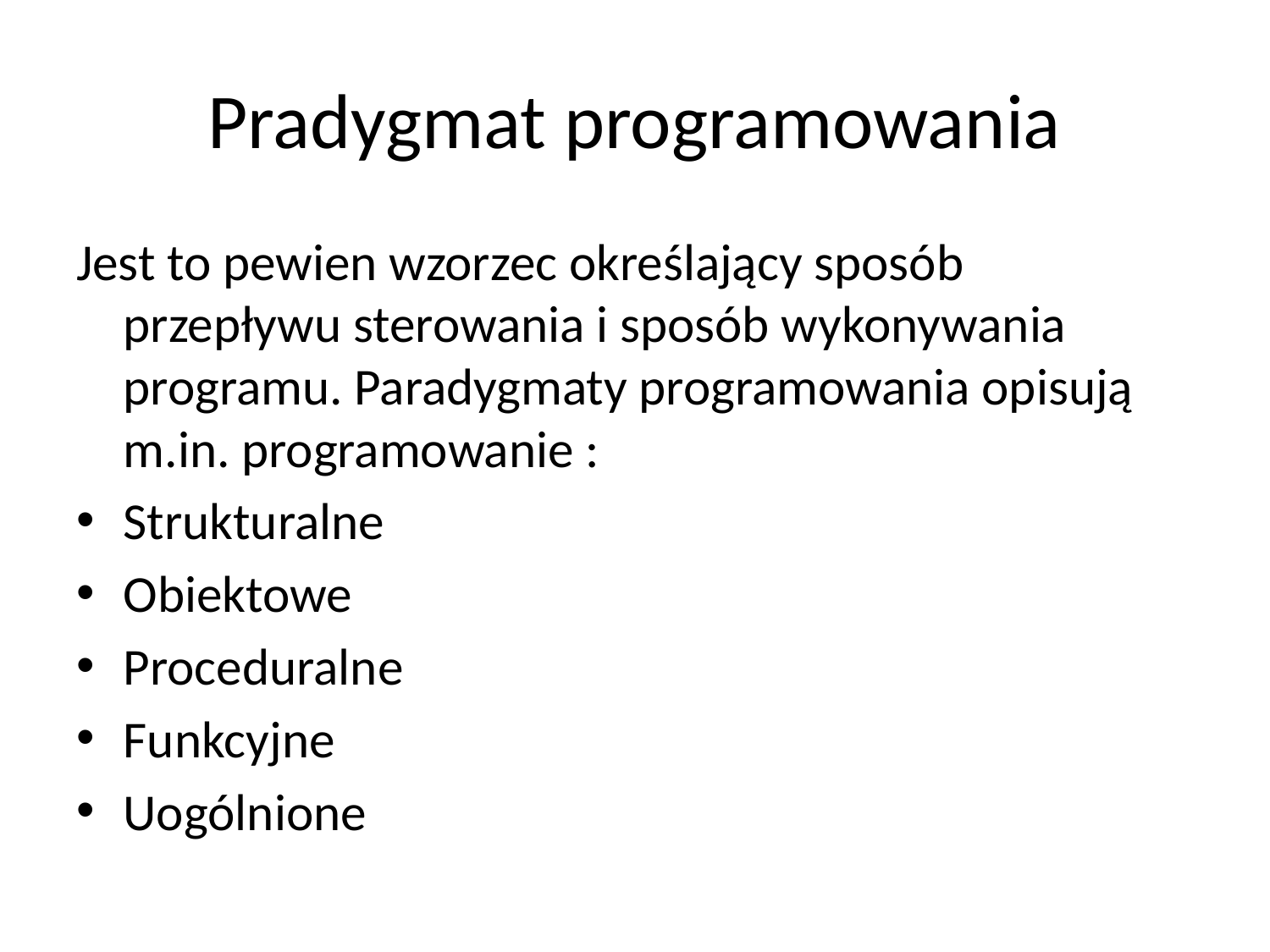

# Pradygmat programowania
Jest to pewien wzorzec określający sposób przepływu sterowania i sposób wykonywania programu. Paradygmaty programowania opisują m.in. programowanie :
Strukturalne
Obiektowe
Proceduralne
Funkcyjne
Uogólnione